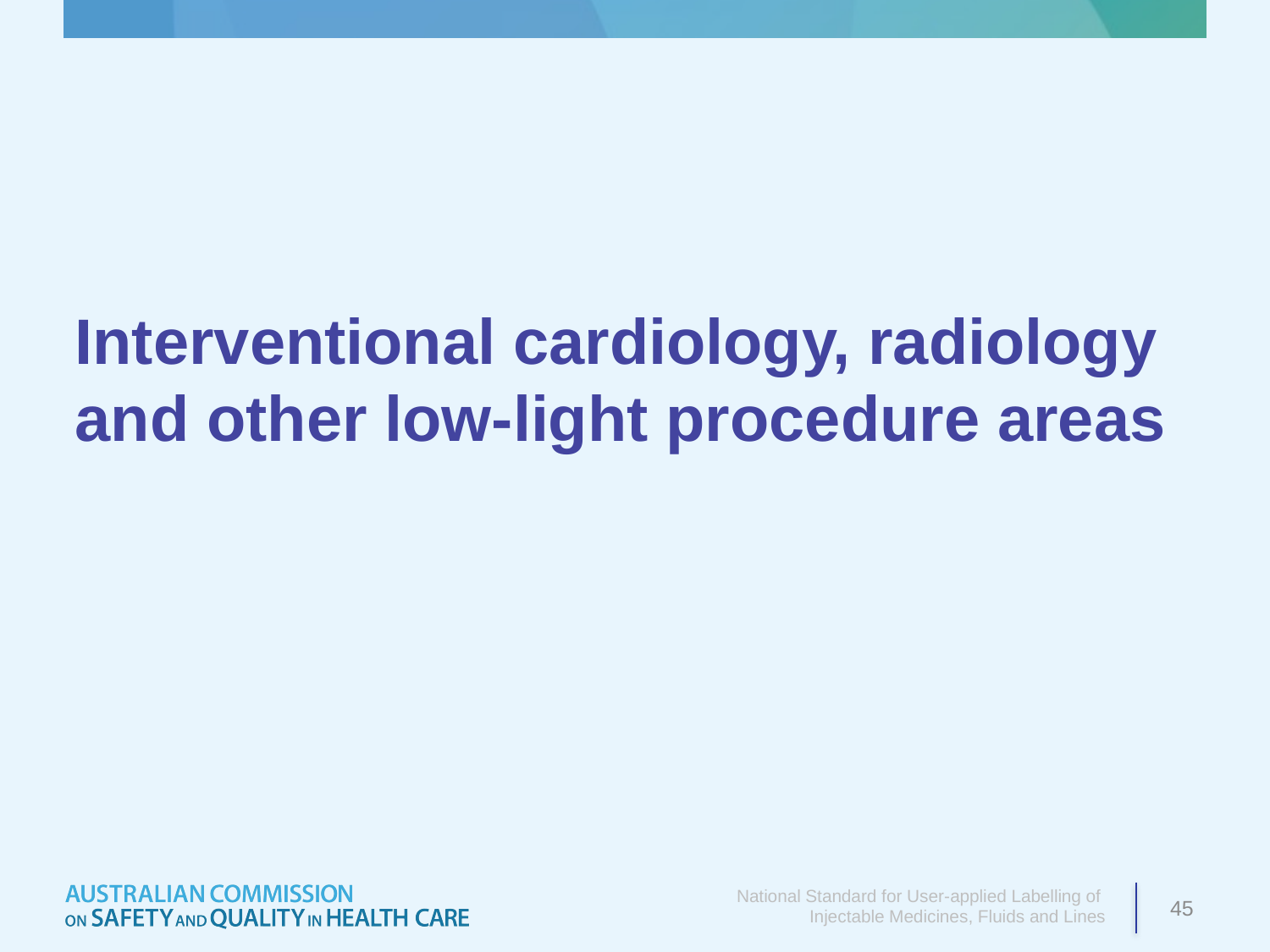

# Interventional cardiology, radiology and other low-light procedure areas

National Standard for User-applied Labelling of
Injectable Medicines, Fluids and Lines
45